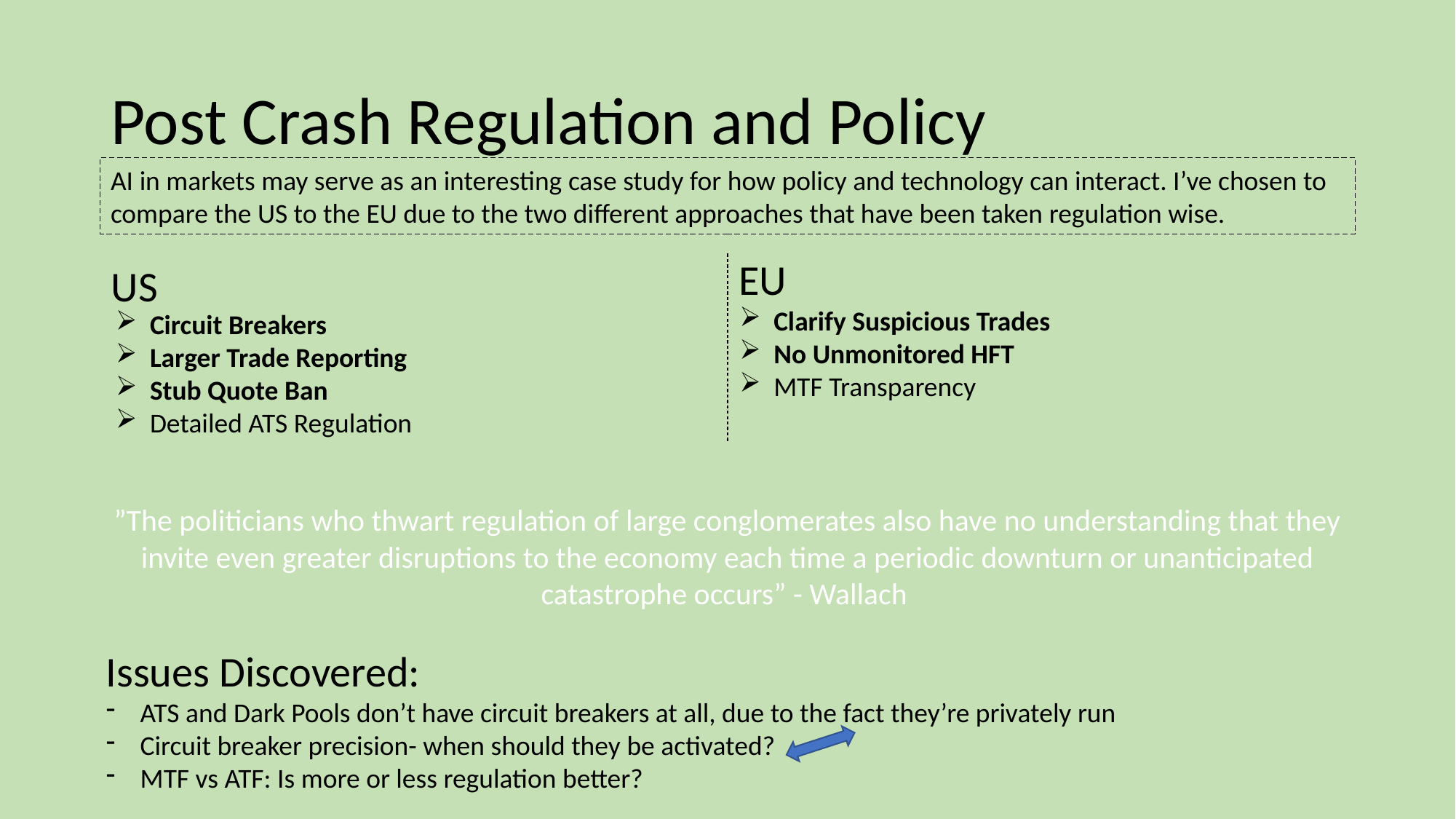

# Post Crash Regulation and Policy
AI in markets may serve as an interesting case study for how policy and technology can interact. I’ve chosen to compare the US to the EU due to the two different approaches that have been taken regulation wise.
EU
US
Clarify Suspicious Trades
No Unmonitored HFT
MTF Transparency

Circuit Breakers
Larger Trade Reporting
Stub Quote Ban
Detailed ATS Regulation
”The politicians who thwart regulation of large conglomerates also have no understanding that they invite even greater disruptions to the economy each time a periodic downturn or unanticipated catastrophe occurs” - Wallach
Issues Discovered:
ATS and Dark Pools don’t have circuit breakers at all, due to the fact they’re privately run
Circuit breaker precision- when should they be activated?
MTF vs ATF: Is more or less regulation better?